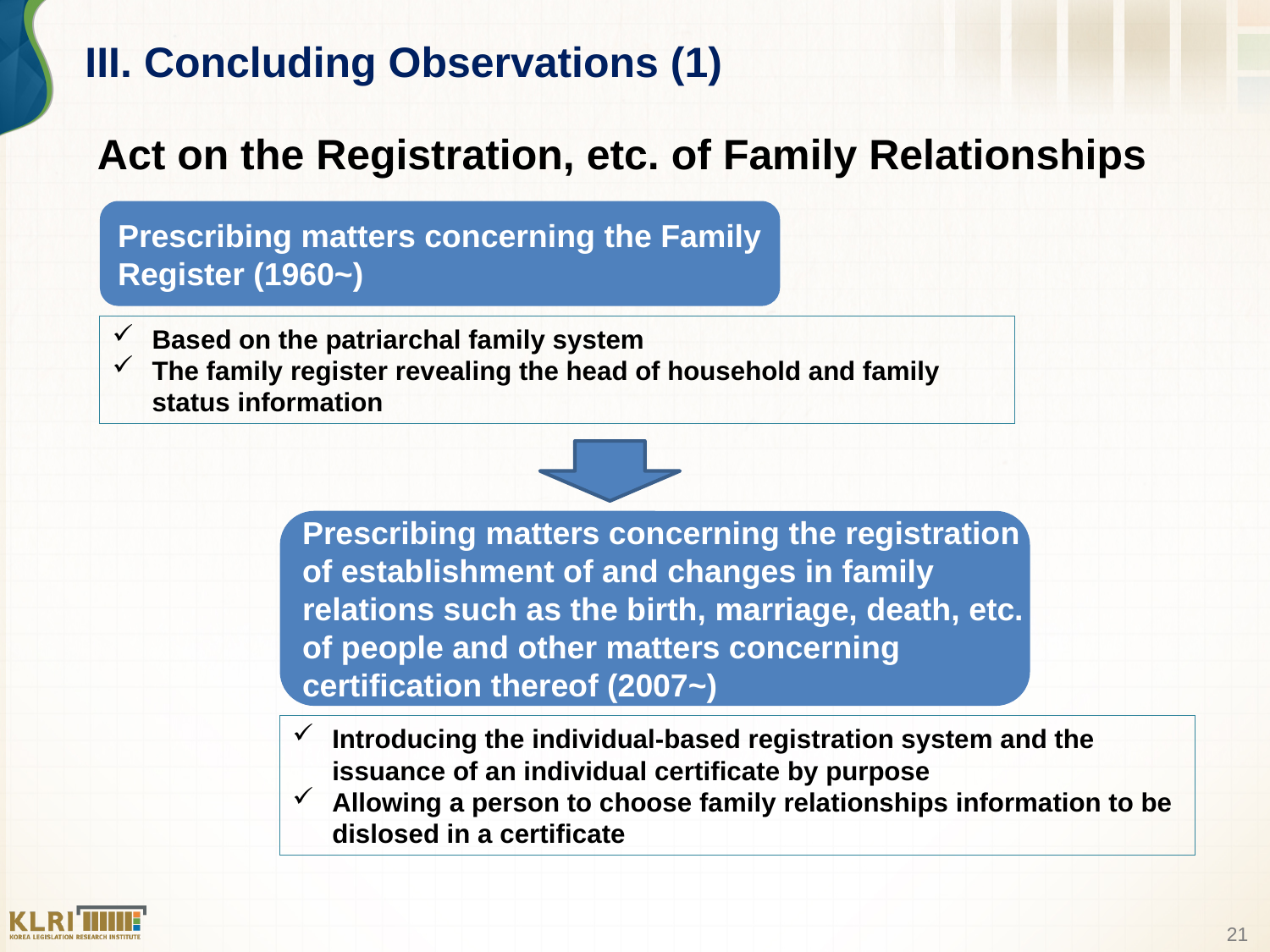

III. Concluding Observations (1)
Act on the Registration, etc. of Family Relationships
Prescribing matters concerning the Family
Register (1960~)
Based on the patriarchal family system
The family register revealing the head of household and family status information

Prescribing matters concerning the registration
of establishment of and changes in family
relations such as the birth, marriage, death, etc.
of people and other matters concerning
certification thereof (2007~)
Introducing the individual-based registration system and the issuance of an individual certificate by purpose
Allowing a person to choose family relationships information to be dislosed in a certificate
21